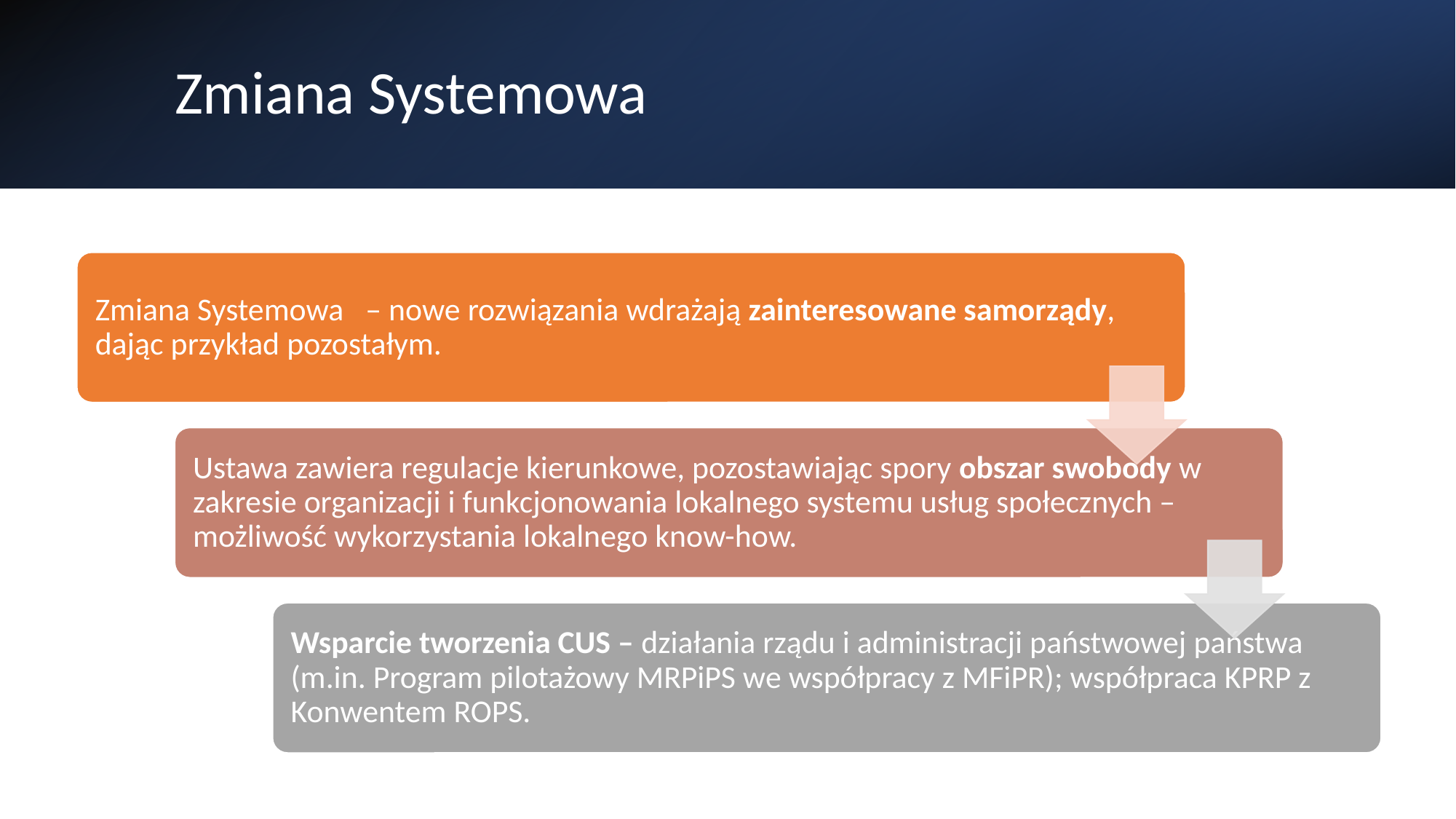

# Zmiana Systemowa
Zmiana Systemowa   – nowe rozwiązania wdrażają zainteresowane samorządy, dając przykład pozostałym.
Ustawa zawiera regulacje kierunkowe, pozostawiając spory obszar swobody w zakresie organizacji i funkcjonowania lokalnego systemu usług społecznych – możliwość wykorzystania lokalnego know-how.
Wsparcie tworzenia CUS – działania rządu i administracji państwowej państwa (m.in. Program pilotażowy MRPiPS we współpracy z MFiPR); współpraca KPRP z Konwentem ROPS.